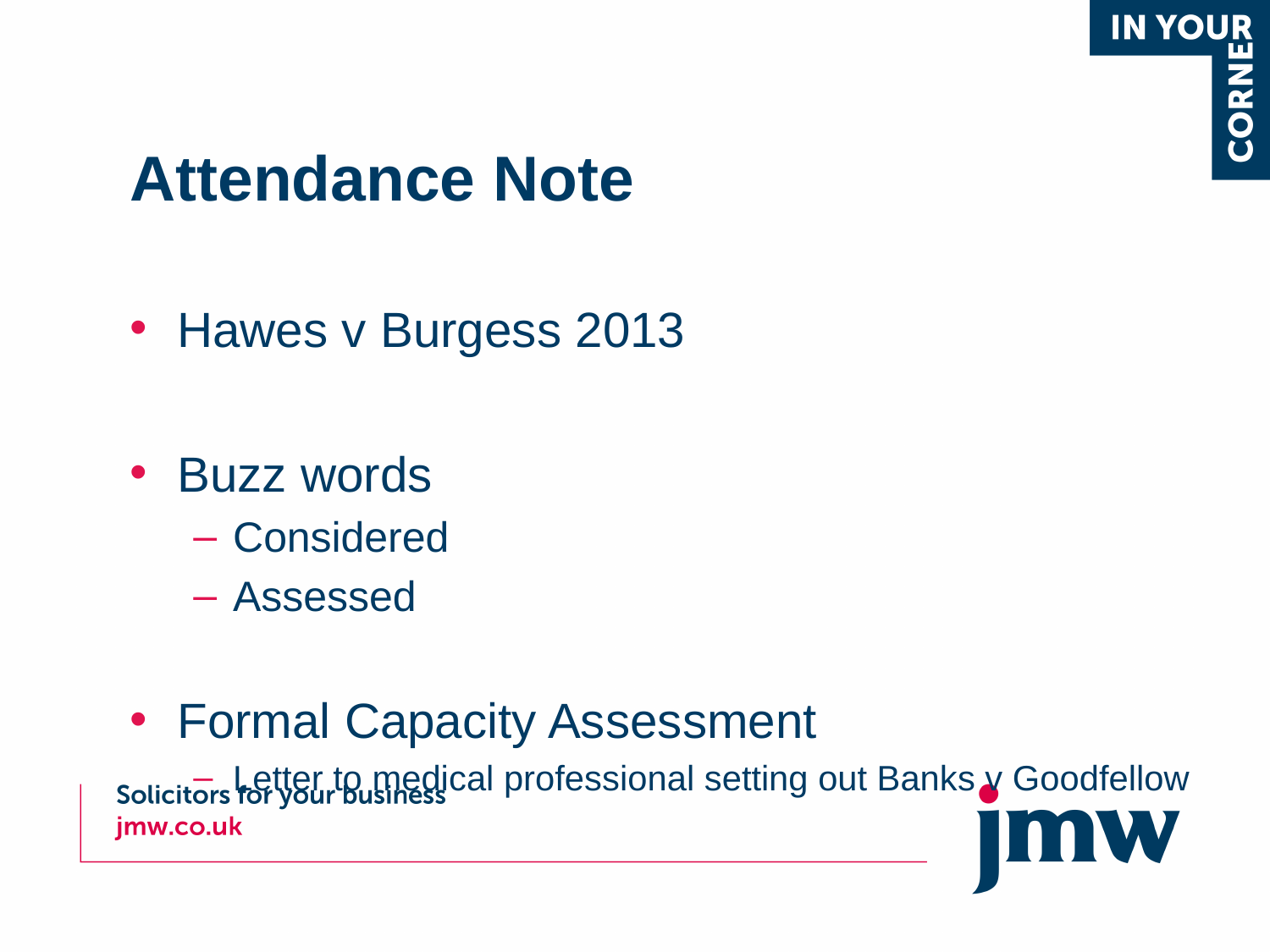

# Attendance Note

Hawes v Burgess 2013

Buzz words
Considered
Assessed

Formal Capacity Assessment
Letter to medical professional setting out Banks v Goodfellow